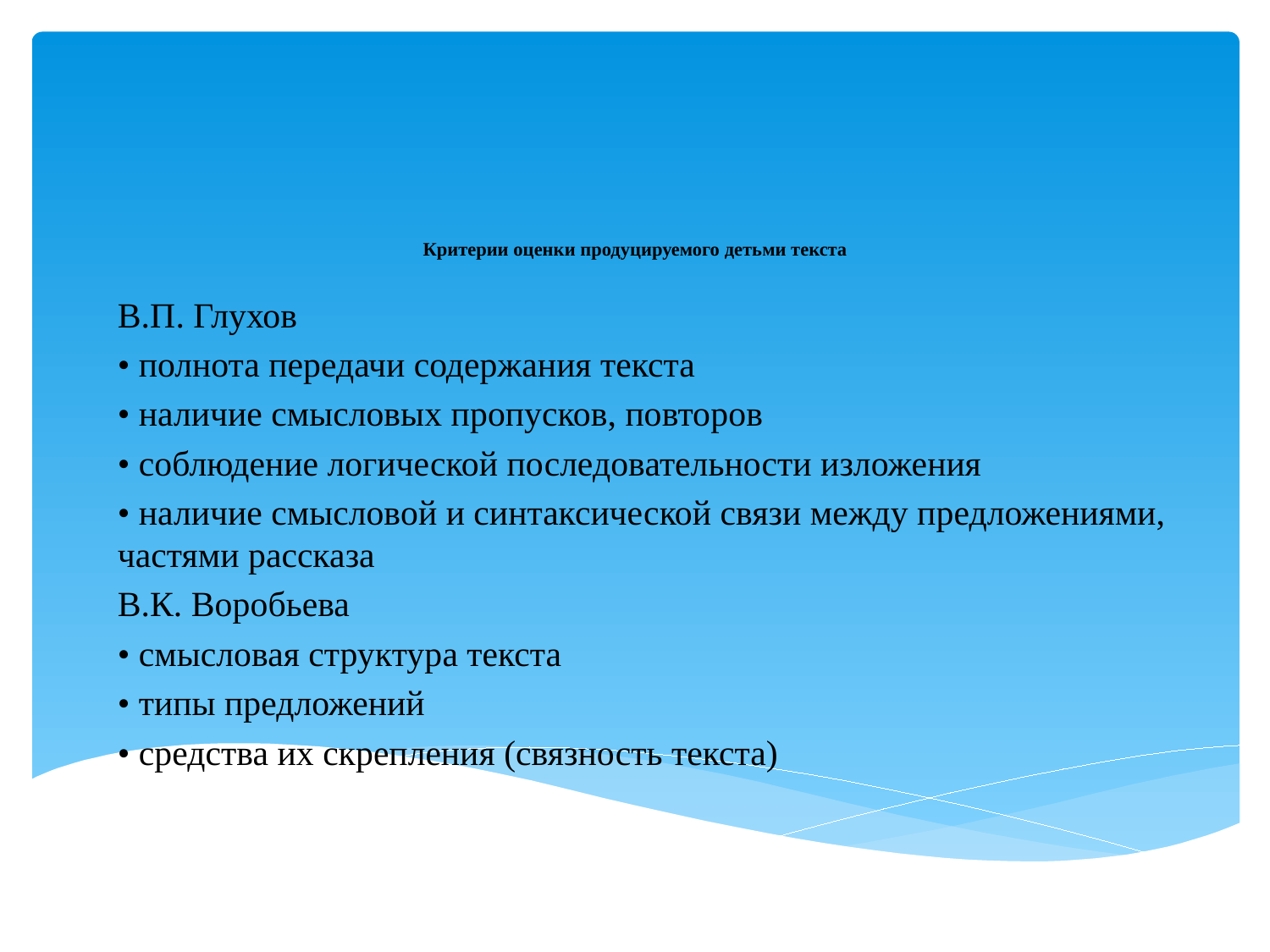

# Критерии оценки продуцируемого детьми текста
В.П. Глухов
• полнота передачи содержания текста
• наличие смысловых пропусков, повторов
• соблюдение логической последовательности изложения
• наличие смысловой и синтаксической связи между предложениями, частями рассказа
В.К. Воробьева
• смысловая структура текста
• типы предложений
• средства их скрепления (связность текста)